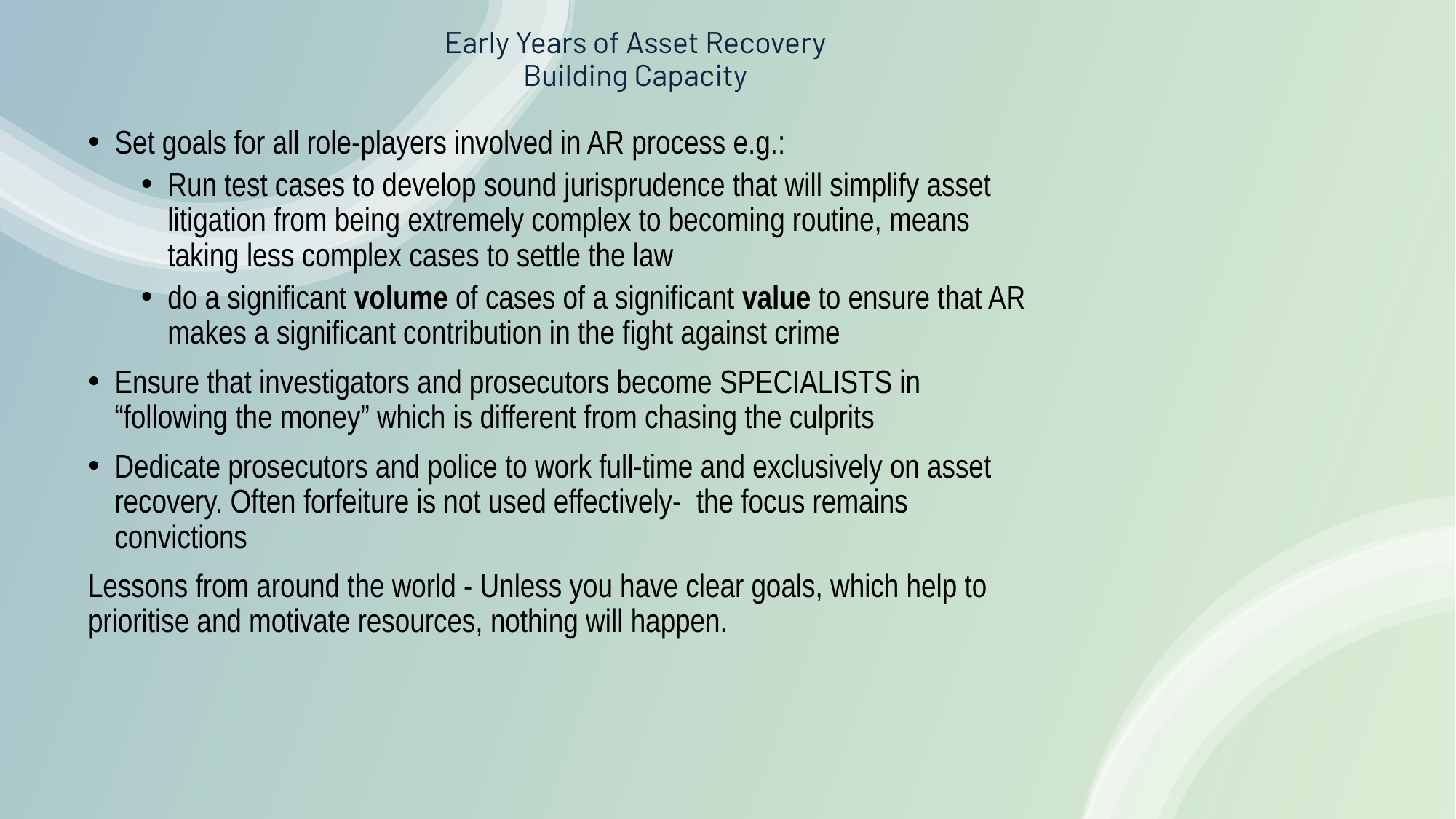

# Early Years of Asset Recovery Building Capacity
Set goals for all role-players involved in AR process e.g.:
Run test cases to develop sound jurisprudence that will simplify asset litigation from being extremely complex to becoming routine, means taking less complex cases to settle the law
do a significant volume of cases of a significant value to ensure that AR makes a significant contribution in the fight against crime
Ensure that investigators and prosecutors become SPECIALISTS in “following the money” which is different from chasing the culprits
Dedicate prosecutors and police to work full-time and exclusively on asset recovery. Often forfeiture is not used effectively-  the focus remains convictions
Lessons from around the world - Unless you have clear goals, which help to prioritise and motivate resources, nothing will happen.